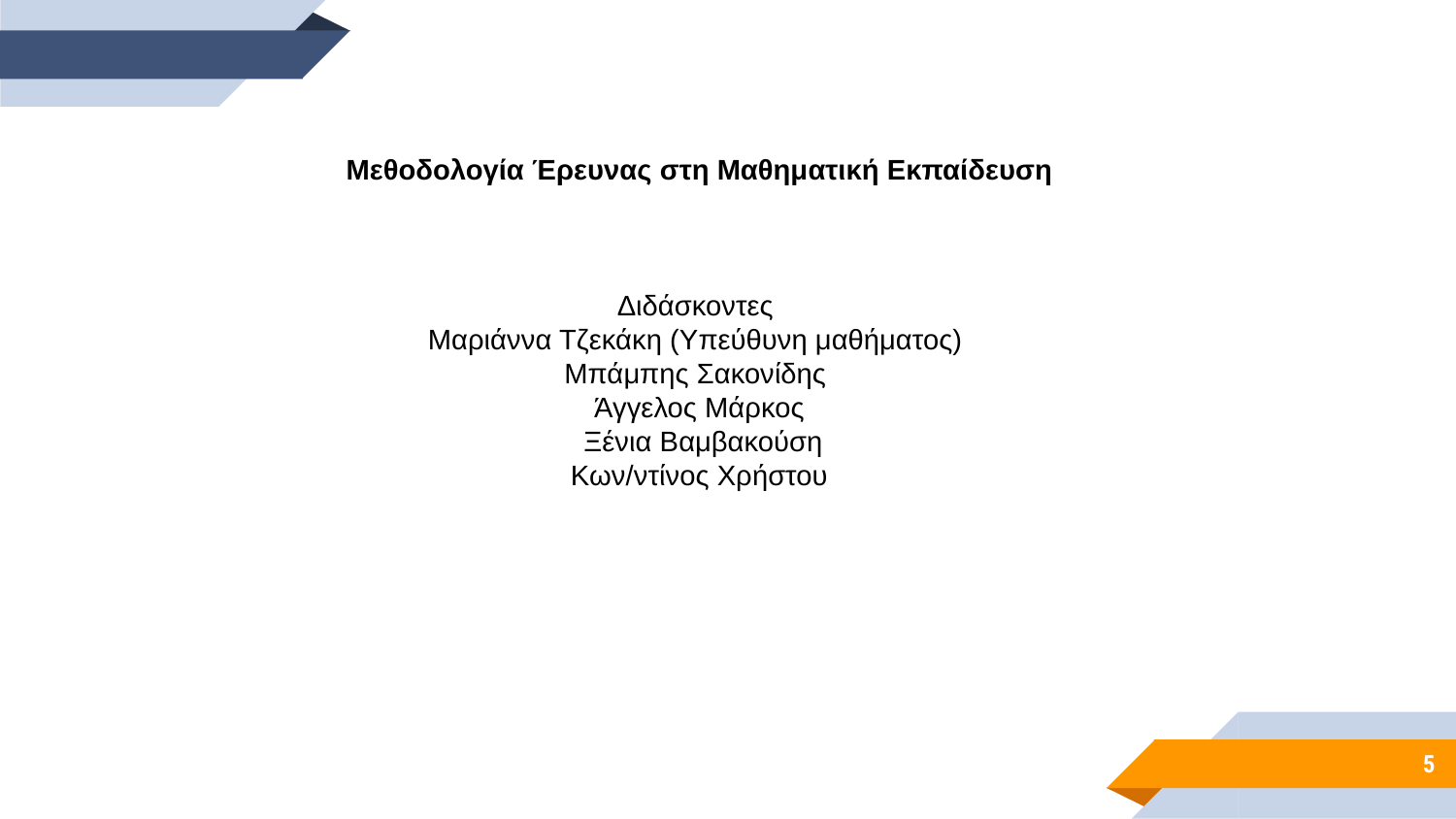

Μεθοδολογία Έρευνας στη Μαθηματική Εκπαίδευση

Διδάσκοντες
Μαριάννα Τζεκάκη (Υπεύθυνη μαθήματος)
Μπάμπης Σακονίδης
Άγγελος Μάρκος
 Ξένια Βαμβακούση
Κων/ντίνος Χρήστου
5